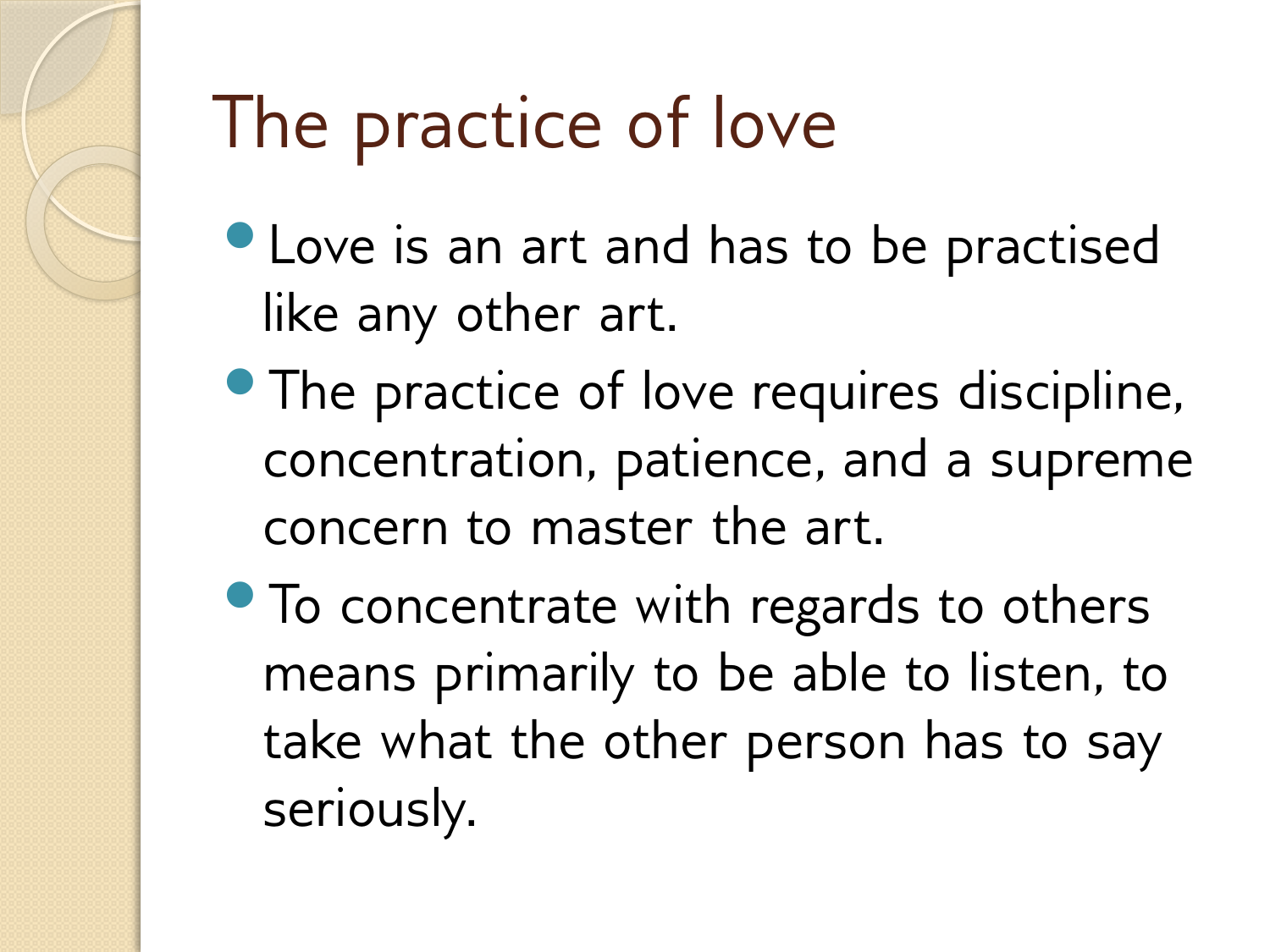

# The practice of love
Love is an art and has to be practised like any other art.
The practice of love requires discipline, concentration, patience, and a supreme concern to master the art.
To concentrate with regards to others means primarily to be able to listen, to take what the other person has to say seriously.